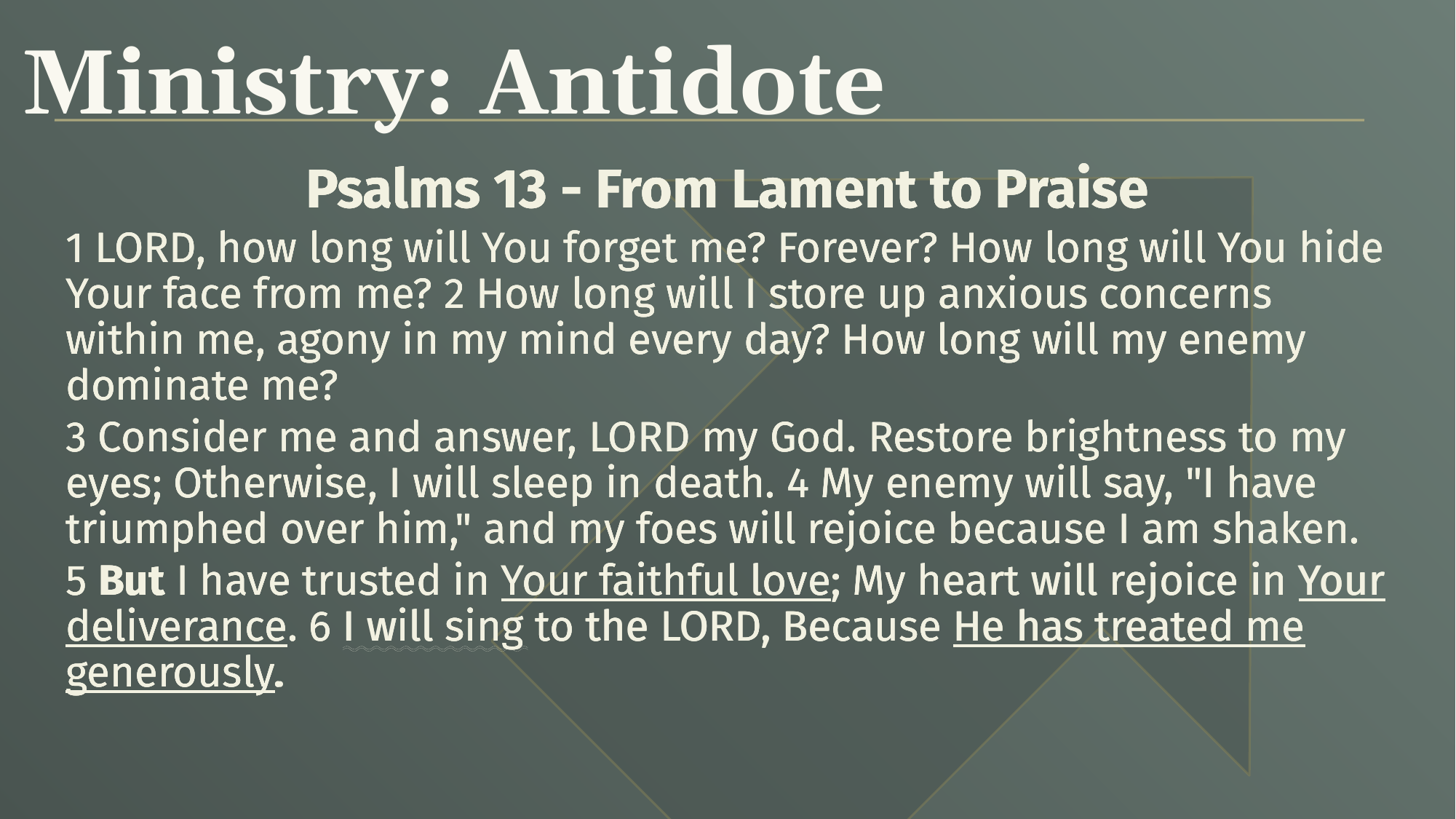

Ministry: Antidote

Psalms 13 - From Lament to Praise
1 LORD, how long will You forget me? Forever? How long will You hide Your face from me? 2 How long will I store up anxious concerns within me, agony in my mind every day? How long will my enemy dominate me?
3 Consider me and answer, LORD my God. Restore brightness to my eyes; Otherwise, I will sleep in death. 4 My enemy will say, "I have triumphed over him," and my foes will rejoice because I am shaken.
5 But I have trusted in Your faithful love; My heart will rejoice in Your deliverance. 6 I will sing to the LORD, Because He has treated me generously.
Psalms 13 - From Lament to Praise
1 LORD, how long will You forget me? Forever? How long will You hide Your face from me? 2 How long will I store up anxious concerns within me, agony in my mind every day? How long will my enemy dominate me?
3 Consider me and answer, LORD my God. Restore brightness to my eyes; Otherwise, I will sleep in death. 4 My enemy will say, "I have triumphed over him," and my foes will rejoice because I am shaken.
5 But I have trusted in Your faithful love; My heart will rejoice in Your deliverance. 6 I will sing to the LORD, Because He has treated me generously.
Psalms 13 - From Lament to Praise
1 LORD, how long will You forget me? Forever? How long will You hide Your face from me? 2 How long will I store up anxious concerns within me, agony in my mind every day? How long will my enemy dominate me?
3 Consider me and answer, LORD my God. Restore brightness to my eyes; Otherwise, I will sleep in death. 4 My enemy will say, "I have triumphed over him," and my foes will rejoice because I am shaken.
5 But I have trusted in Your faithful love; My heart will rejoice in Your deliverance. 6 I will sing to the LORD, Because He has treated me generously.